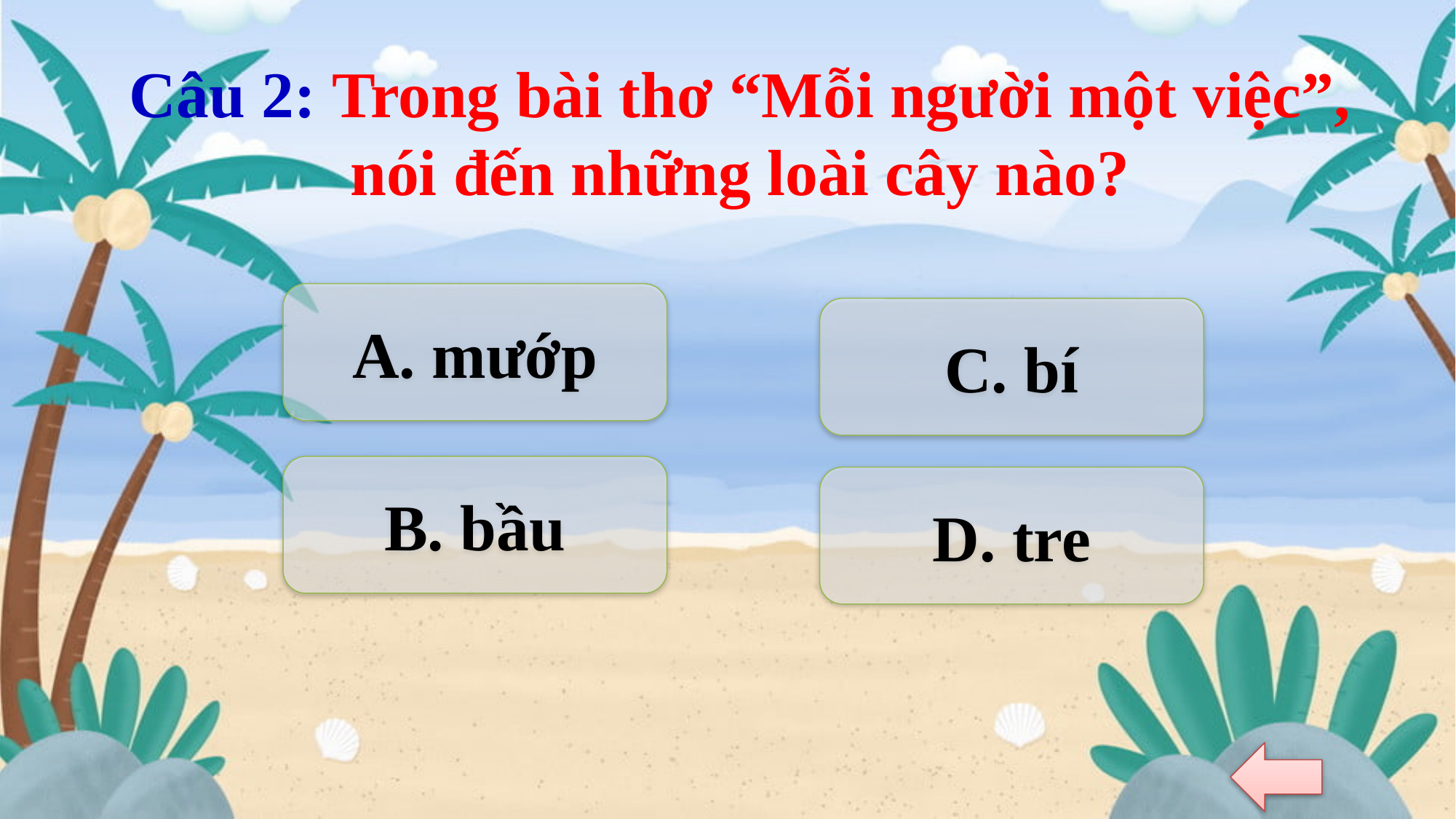

Câu 2: Trong bài thơ “Mỗi người một việc”, nói đến những loài cây nào?
A. mướp
C. bí
B. bầu
D. tre